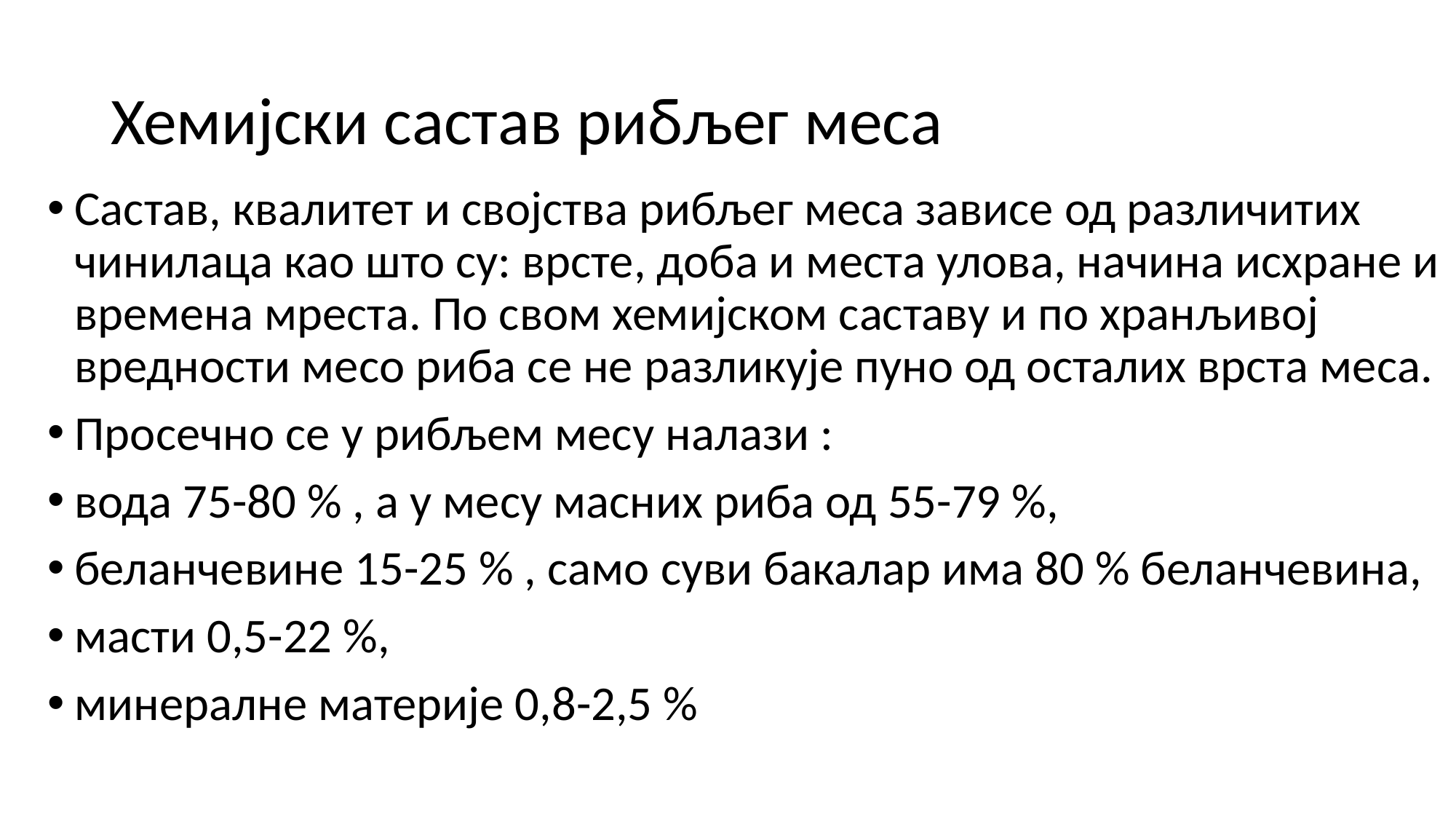

# Хемијски састав рибљег меса
Састав, квалитет и својства рибљег меса зависе од различитих чинилаца као што су: врсте, доба и места улова, начина исхране и времена мреста. По свом хемијском саставу и по хранљивој вредности месо риба се не разликује пуно од осталих врста меса.
Просечно се у рибљем месу налази :
вода 75-80 % , а у месу масних риба од 55-79 %,
беланчевине 15-25 % , само суви бакалар има 80 % беланчевина,
масти 0,5-22 %,
минералне материје 0,8-2,5 %